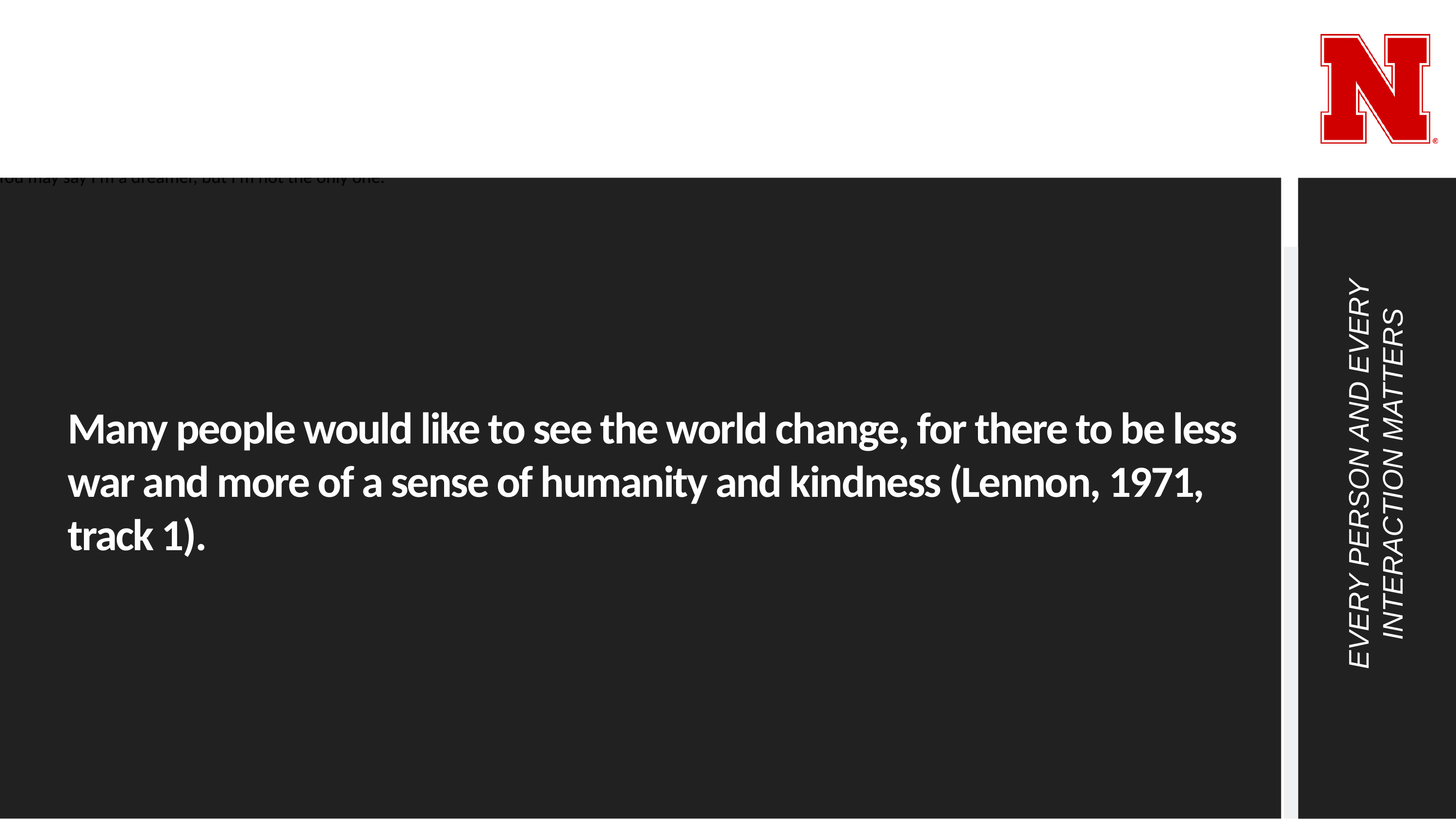

You may say I’m a dreamer, but I’m not the only one.

Many people would like to see the world change, for there to be less war and more of a sense of humanity and kindness (Lennon, 1971, track 1).

EVERY PERSON AND EVERY INTERACTION MATTERS